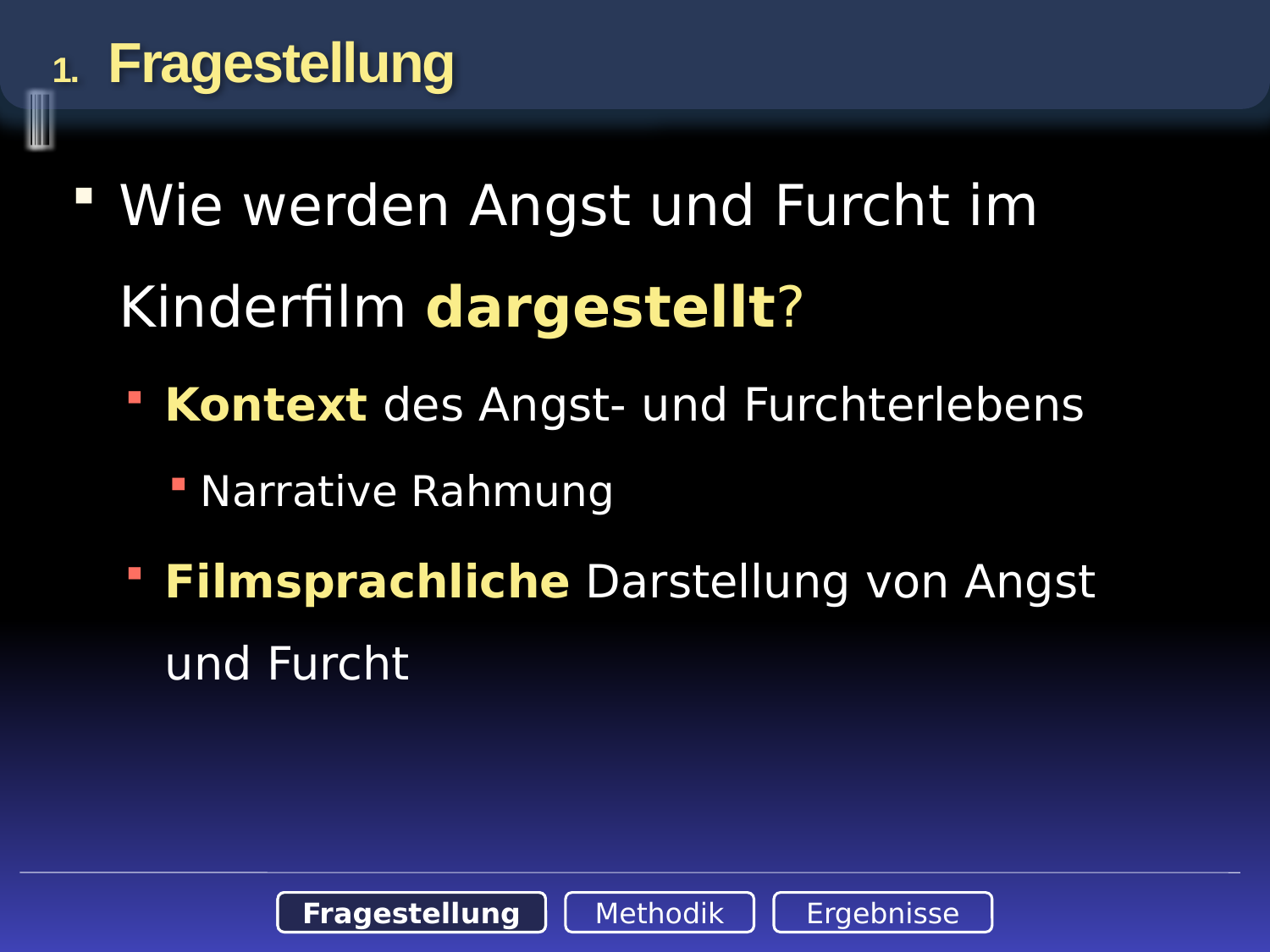

# 1.  Fragestellung
Wie werden Angst und Furcht im Kinderfilm dargestellt?
Kontext des Angst- und Furchterlebens
Narrative Rahmung
Filmsprachliche Darstellung von Angst und Furcht
Fragestellung